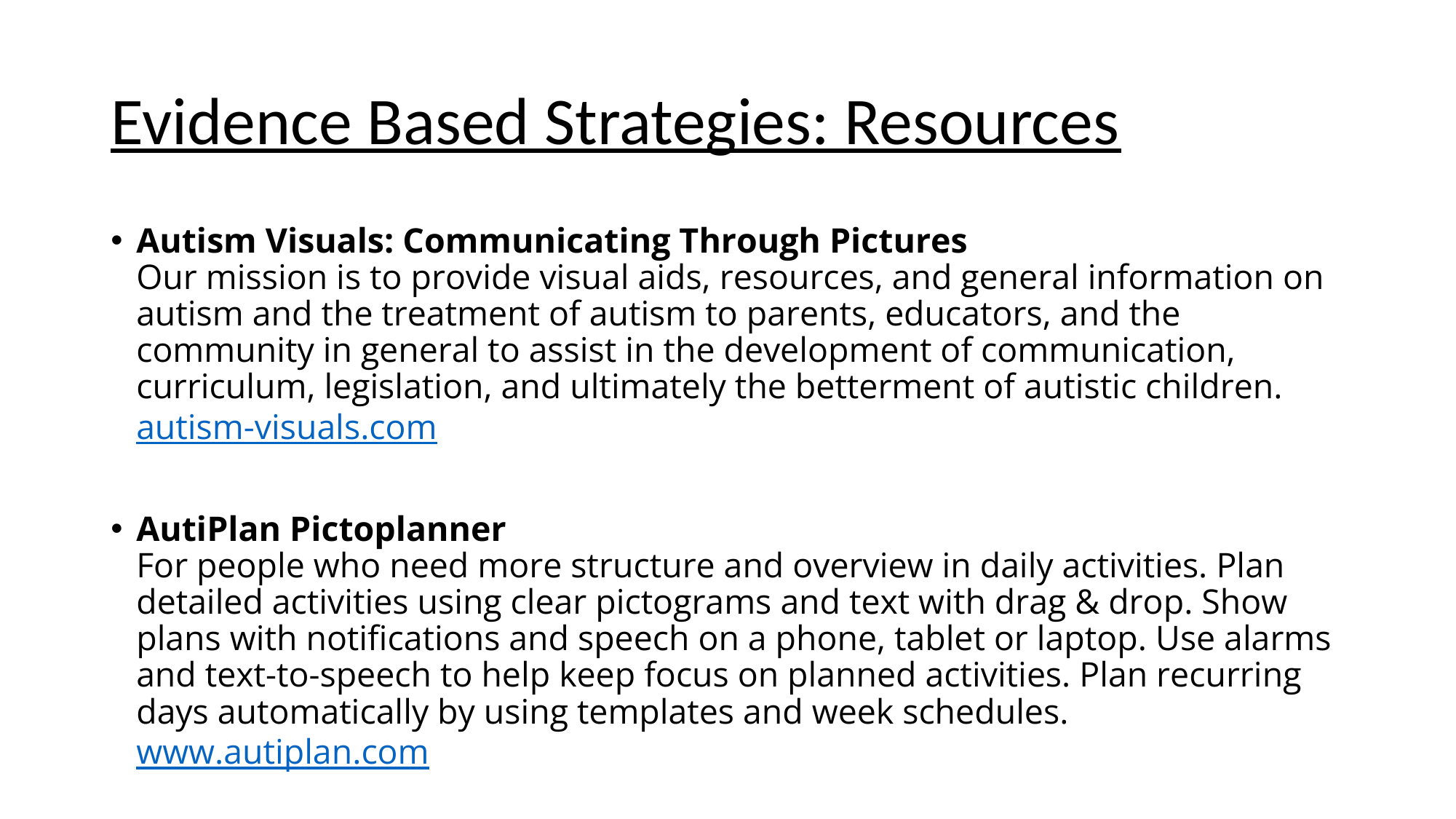

# Evidence Based Strategies: Resources
Autism Visuals: Communicating Through Pictures
Our mission is to provide visual aids, resources, and general information on autism and the treatment of autism to parents, educators, and the community in general to assist in the development of communication, curriculum, legislation, and ultimately the betterment of autistic children.
autism-visuals.com

AutiPlan Pictoplanner
For people who need more structure and overview in daily activities. Plan detailed activities using clear pictograms and text with drag & drop. Show plans with notifications and speech on a phone, tablet or laptop. Use alarms and text-to-speech to help keep focus on planned activities. Plan recurring days automatically by using templates and week schedules.
www.autiplan.com